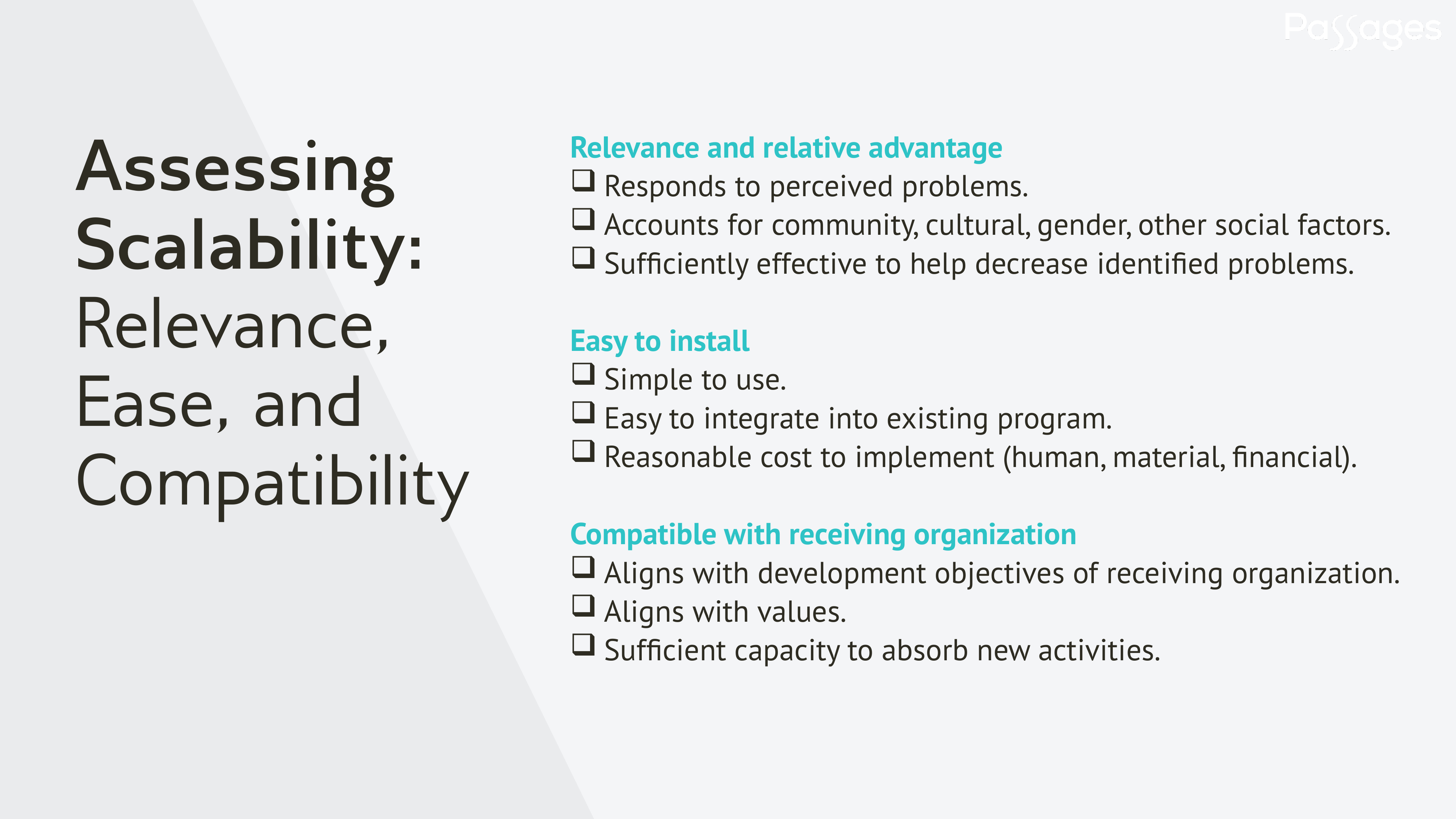

Assessing Scalability: Relevance, Ease, and Compatibility
Relevance and relative advantage
Responds to perceived problems.
Accounts for community, cultural, gender, other social factors.
Sufficiently effective to help decrease identified problems.

Easy to install
Simple to use.
Easy to integrate into existing program.
Reasonable cost to implement (human, material, financial).

Compatible with receiving organization
Aligns with development objectives of receiving organization.
Aligns with values.
Sufficient capacity to absorb new activities.